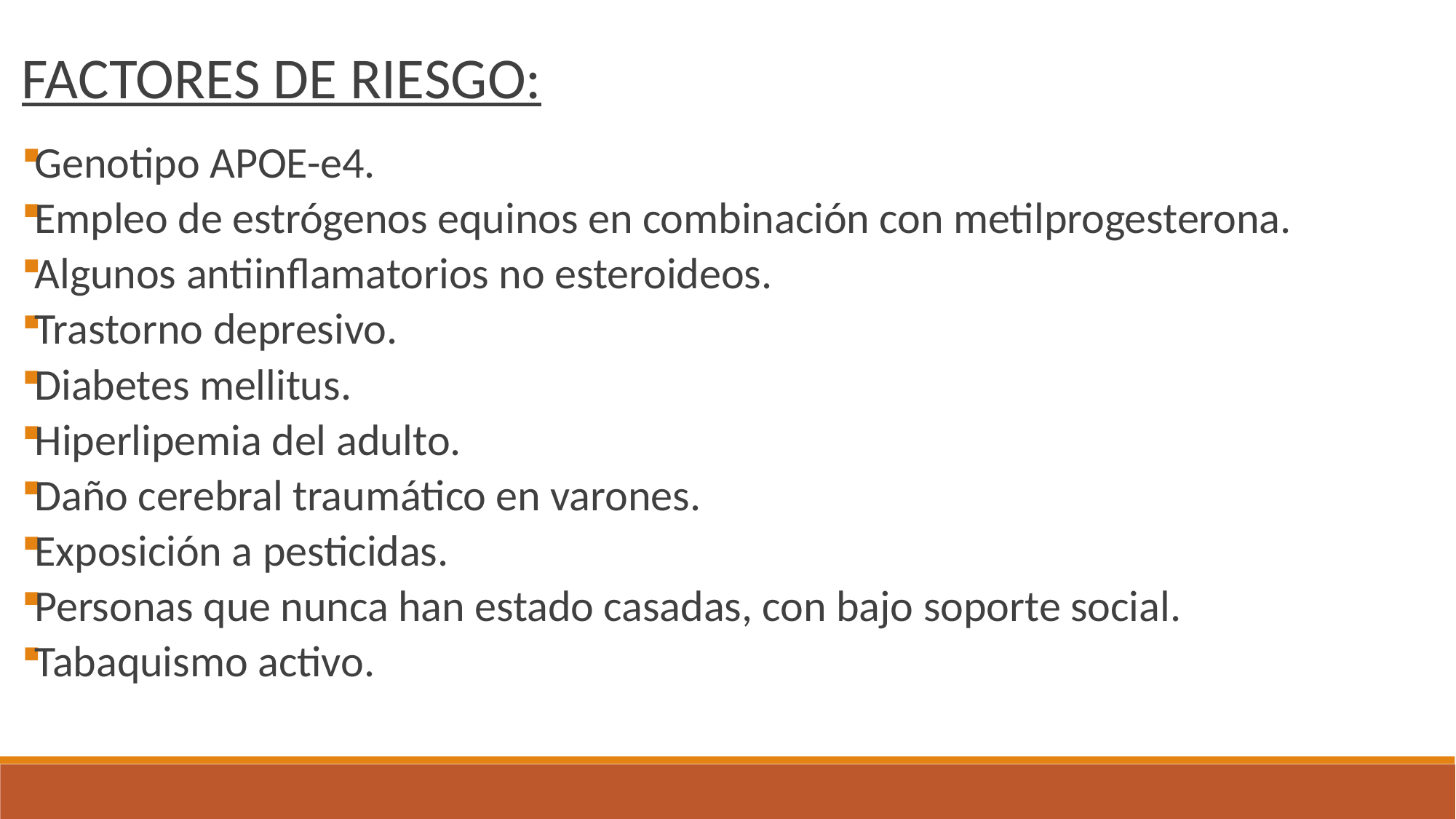

FACTORES DE RIESGO:

Genotipo APOE-e4.
Empleo de estrógenos equinos en combinación con metilprogesterona.
Algunos antiinflamatorios no esteroideos.
Trastorno depresivo.
Diabetes mellitus.
Hiperlipemia del adulto.
Daño cerebral traumático en varones.
Exposición a pesticidas.
Personas que nunca han estado casadas, con bajo soporte social.
Tabaquismo activo.